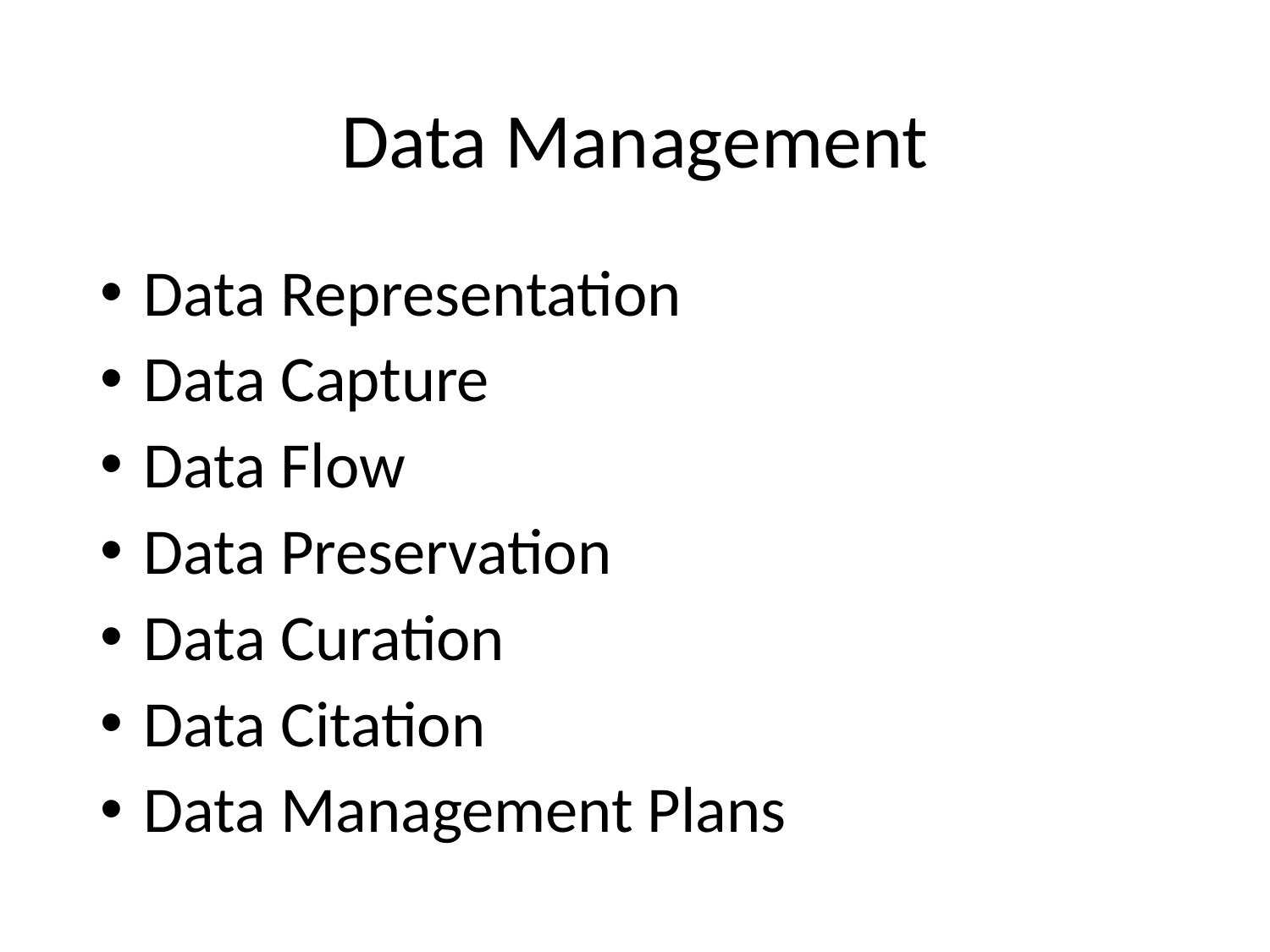

# Data Management
Data Representation
Data Capture
Data Flow
Data Preservation
Data Curation
Data Citation
Data Management Plans